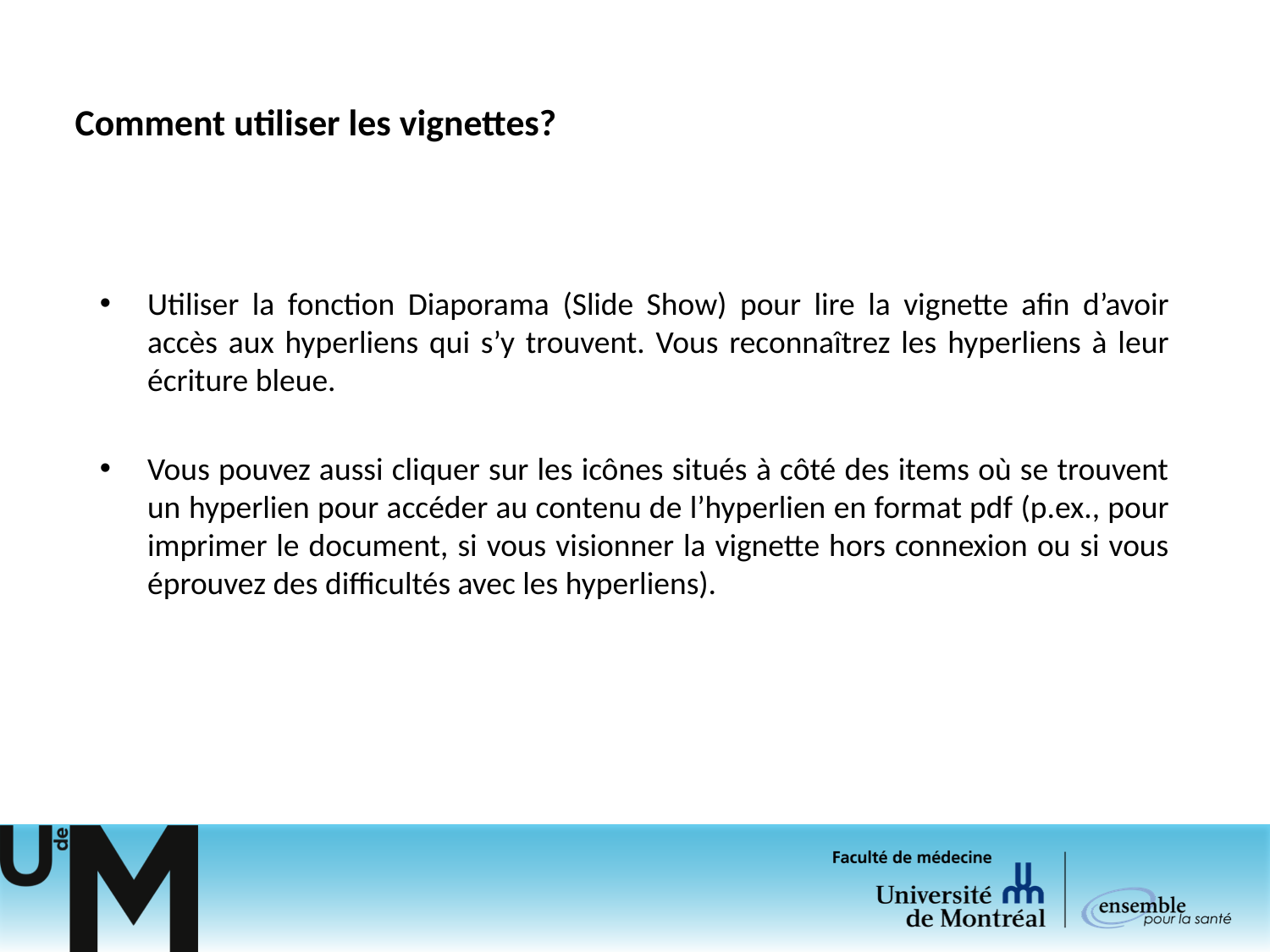

# Comment utiliser les vignettes?
Utiliser la fonction Diaporama (Slide Show) pour lire la vignette afin d’avoir accès aux hyperliens qui s’y trouvent. Vous reconnaîtrez les hyperliens à leur écriture bleue.

Vous pouvez aussi cliquer sur les icônes situés à côté des items où se trouvent un hyperlien pour accéder au contenu de l’hyperlien en format pdf (p.ex., pour imprimer le document, si vous visionner la vignette hors connexion ou si vous éprouvez des difficultés avec les hyperliens).